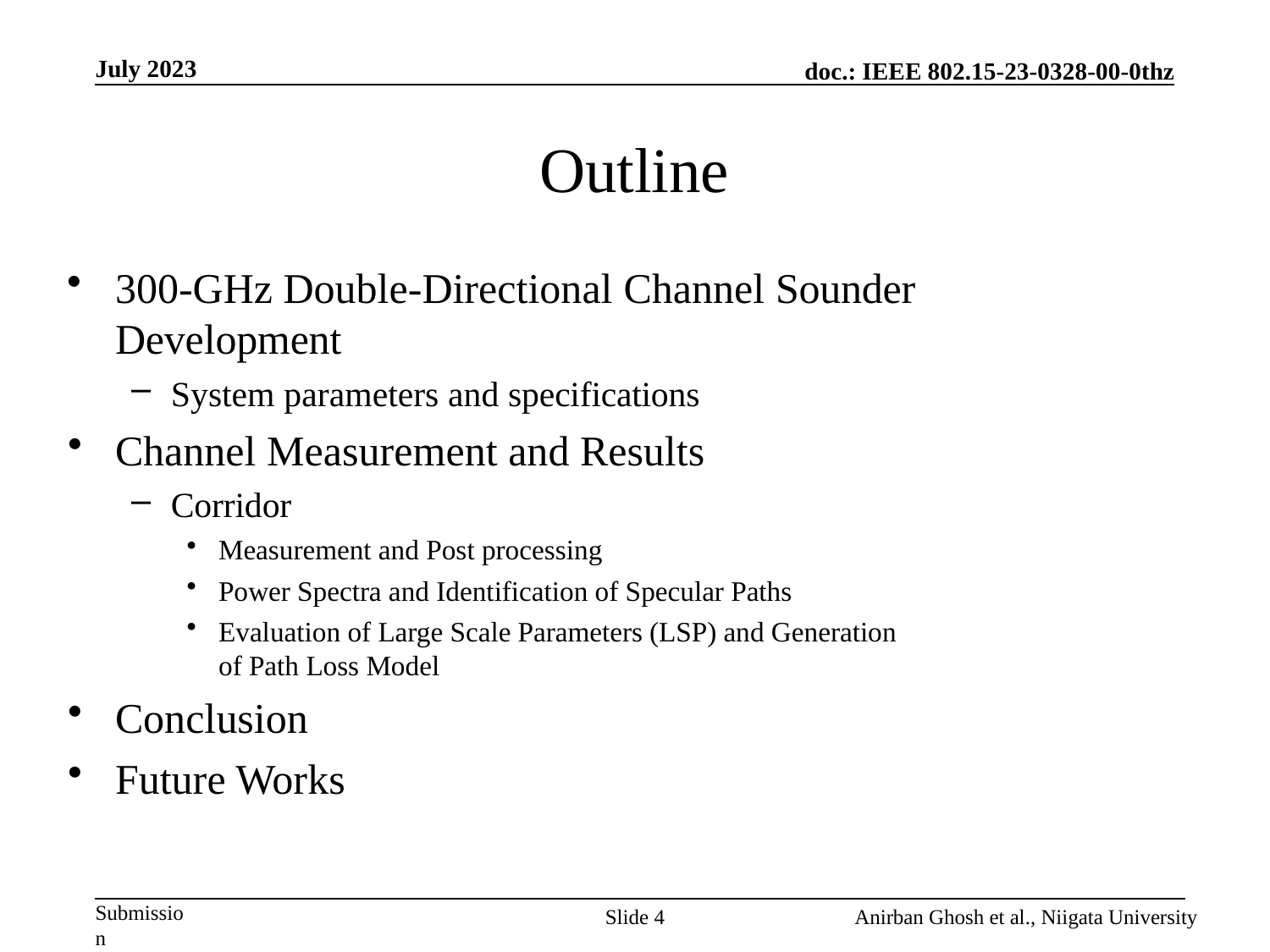

# Outline
300-GHz Double-Directional Channel Sounder Development
System parameters and specifications
Channel Measurement and Results
Corridor
Measurement and Post processing
Power Spectra and Identification of Specular Paths
Evaluation of Large Scale Parameters (LSP) and Generation of Path Loss Model
Conclusion
Future Works

Slide 4